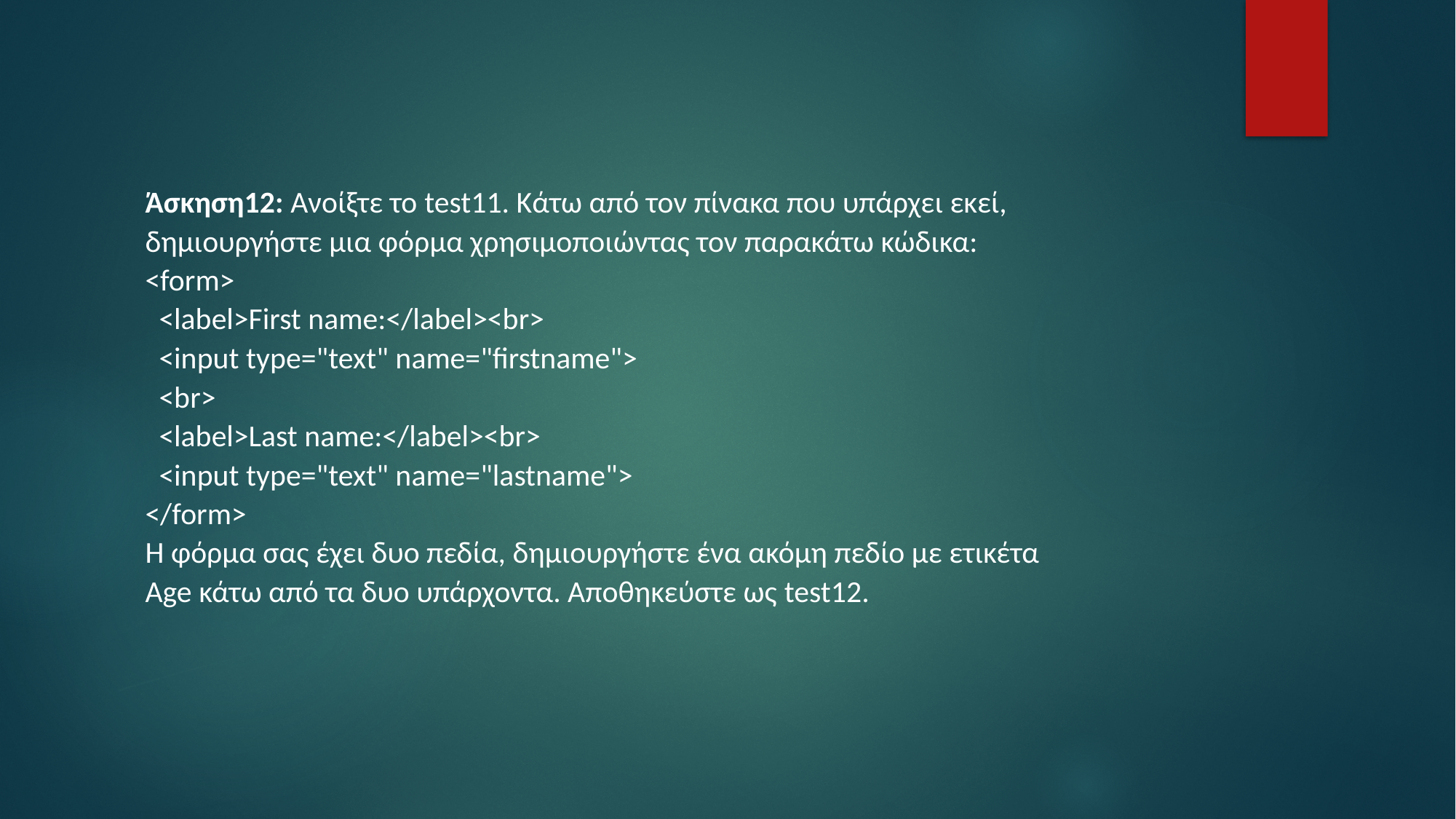

Άσκηση12: Ανοίξτε το test11. Κάτω από τον πίνακα που υπάρχει εκεί, δημιουργήστε μια φόρμα χρησιμοποιώντας τον παρακάτω κώδικα:
<form>
  <label>First name:</label><br>
  <input type="text" name="firstname">
  <br>
  <label>Last name:</label><br>
  <input type="text" name="lastname">
</form>
Η φόρμα σας έχει δυο πεδία, δημιουργήστε ένα ακόμη πεδίο με ετικέτα Age κάτω από τα δυο υπάρχοντα. Αποθηκεύστε ως test12.